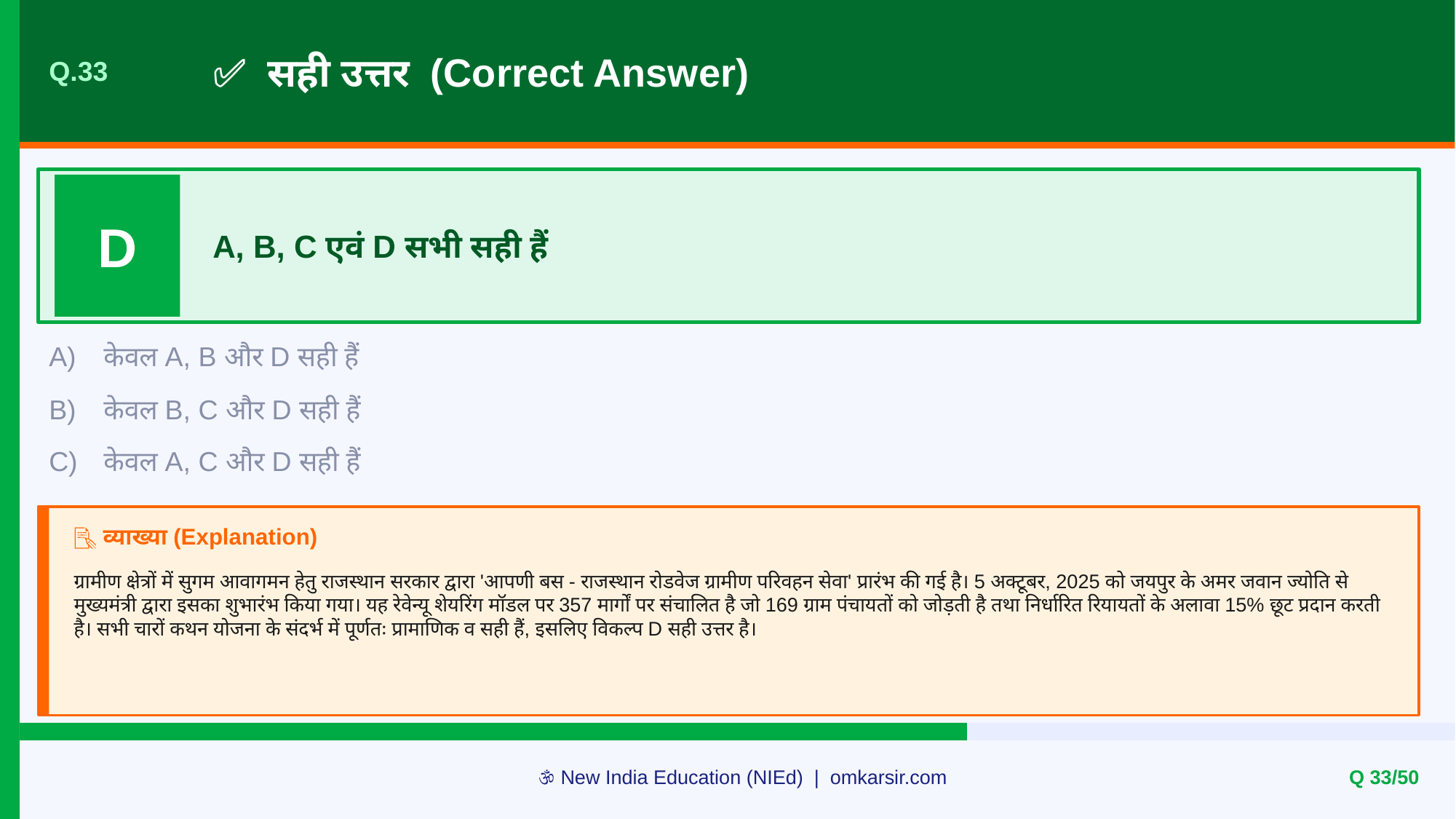

✅  सही उत्तर  (Correct Answer)
Q.33

D
A, B, C एवं D सभी सही हैं
A)
केवल A, B और D सही हैं
B)
केवल B, C और D सही हैं
C)
केवल A, C और D सही हैं

📝 व्याख्या (Explanation)
ग्रामीण क्षेत्रों में सुगम आवागमन हेतु राजस्थान सरकार द्वारा 'आपणी बस - राजस्थान रोडवेज ग्रामीण परिवहन सेवा' प्रारंभ की गई है। 5 अक्टूबर, 2025 को जयपुर के अमर जवान ज्योति से मुख्यमंत्री द्वारा इसका शुभारंभ किया गया। यह रेवेन्यू शेयरिंग मॉडल पर 357 मार्गों पर संचालित है जो 169 ग्राम पंचायतों को जोड़ती है तथा निर्धारित रियायतों के अलावा 15% छूट प्रदान करती है। सभी चारों कथन योजना के संदर्भ में पूर्णतः प्रामाणिक व सही हैं, इसलिए विकल्प D सही उत्तर है।

🕉️ New India Education (NIEd)  |  omkarsir.com
Q 33/50